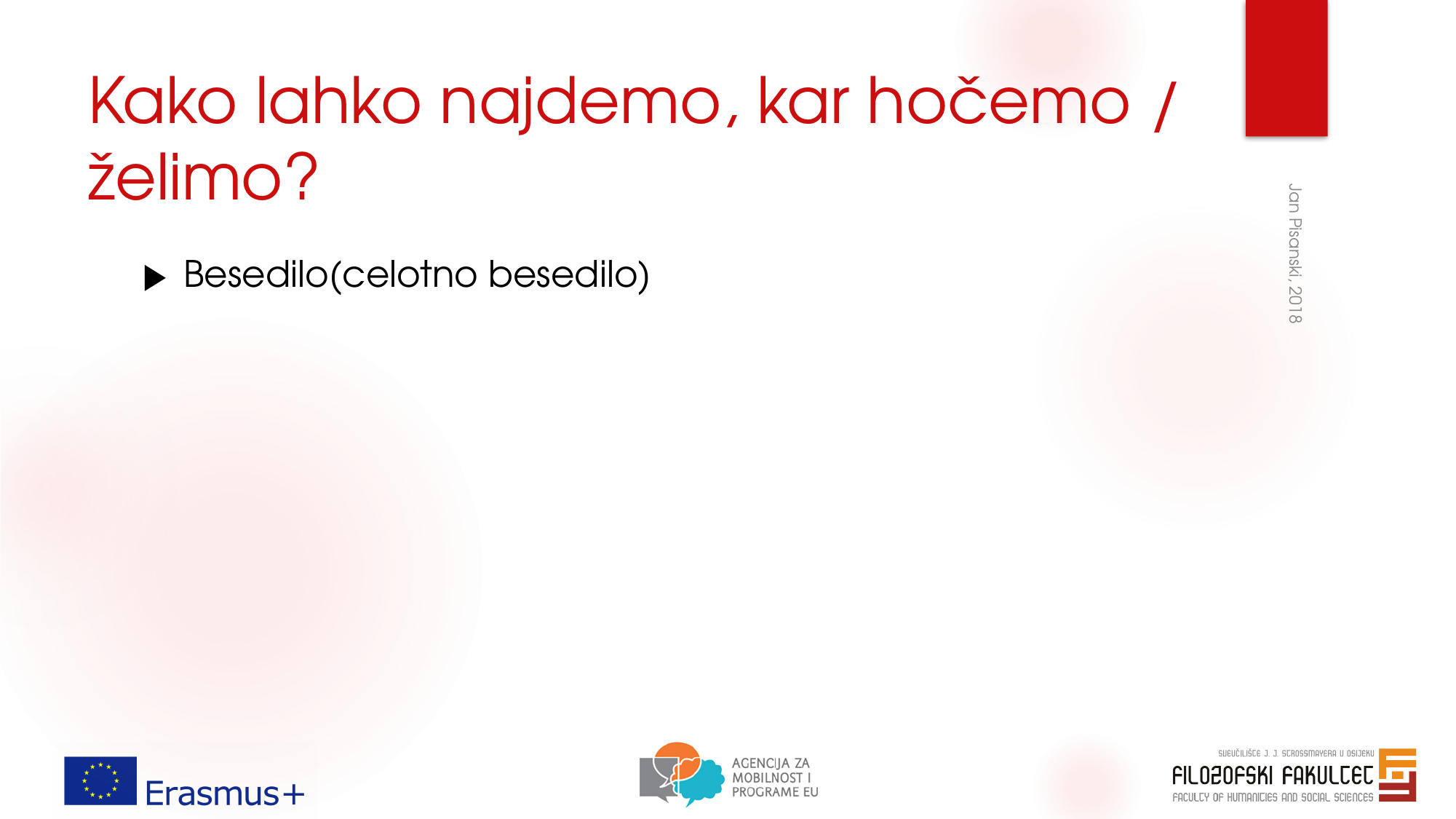

# Kako lahko najdemo, kar hočemo / želimo?
Besedilo(celotno besedilo)
Jan Pisanski, 2018